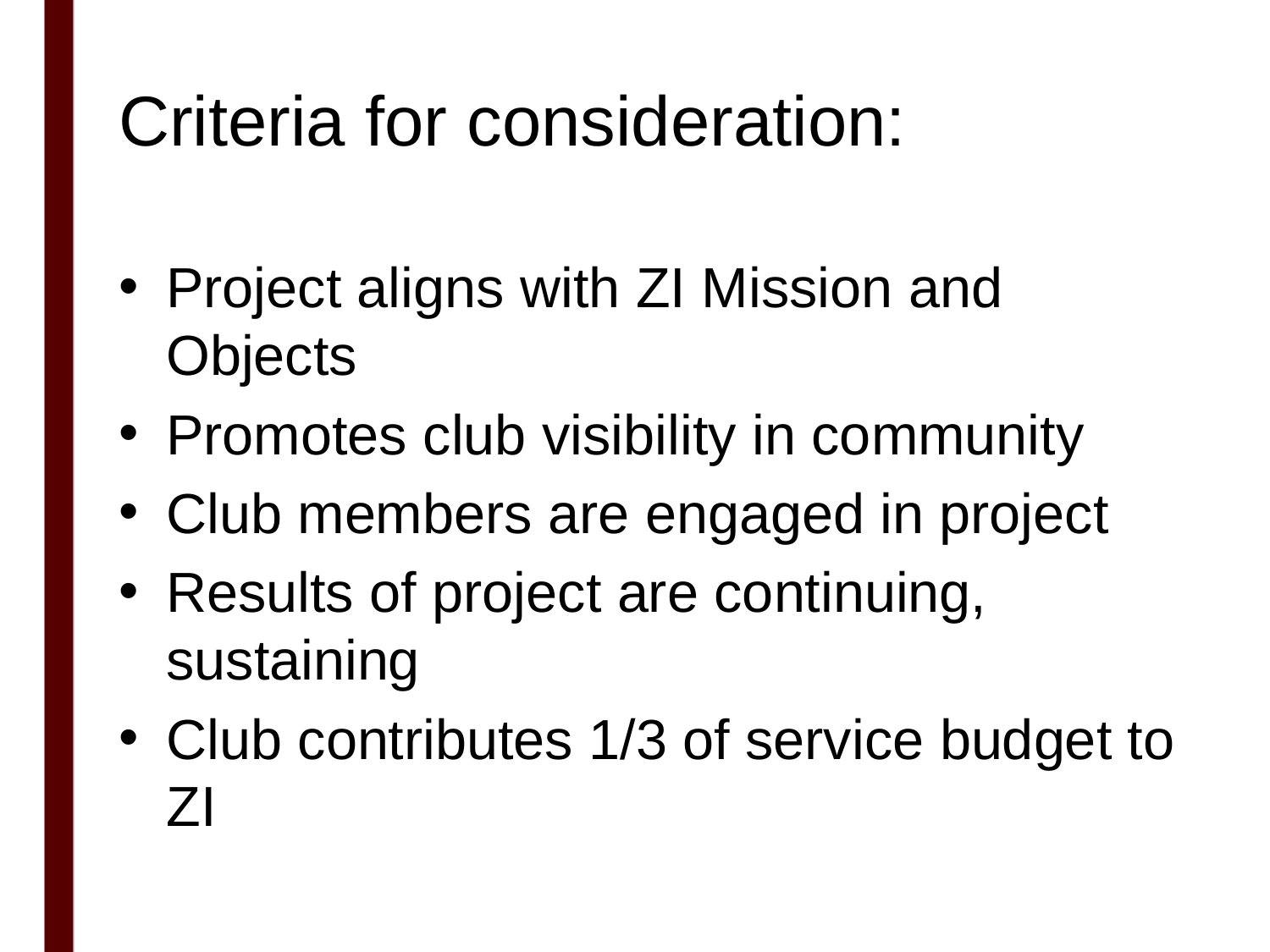

# Criteria for consideration:
Project aligns with ZI Mission and Objects
Promotes club visibility in community
Club members are engaged in project
Results of project are continuing, sustaining
Club contributes 1/3 of service budget to ZI